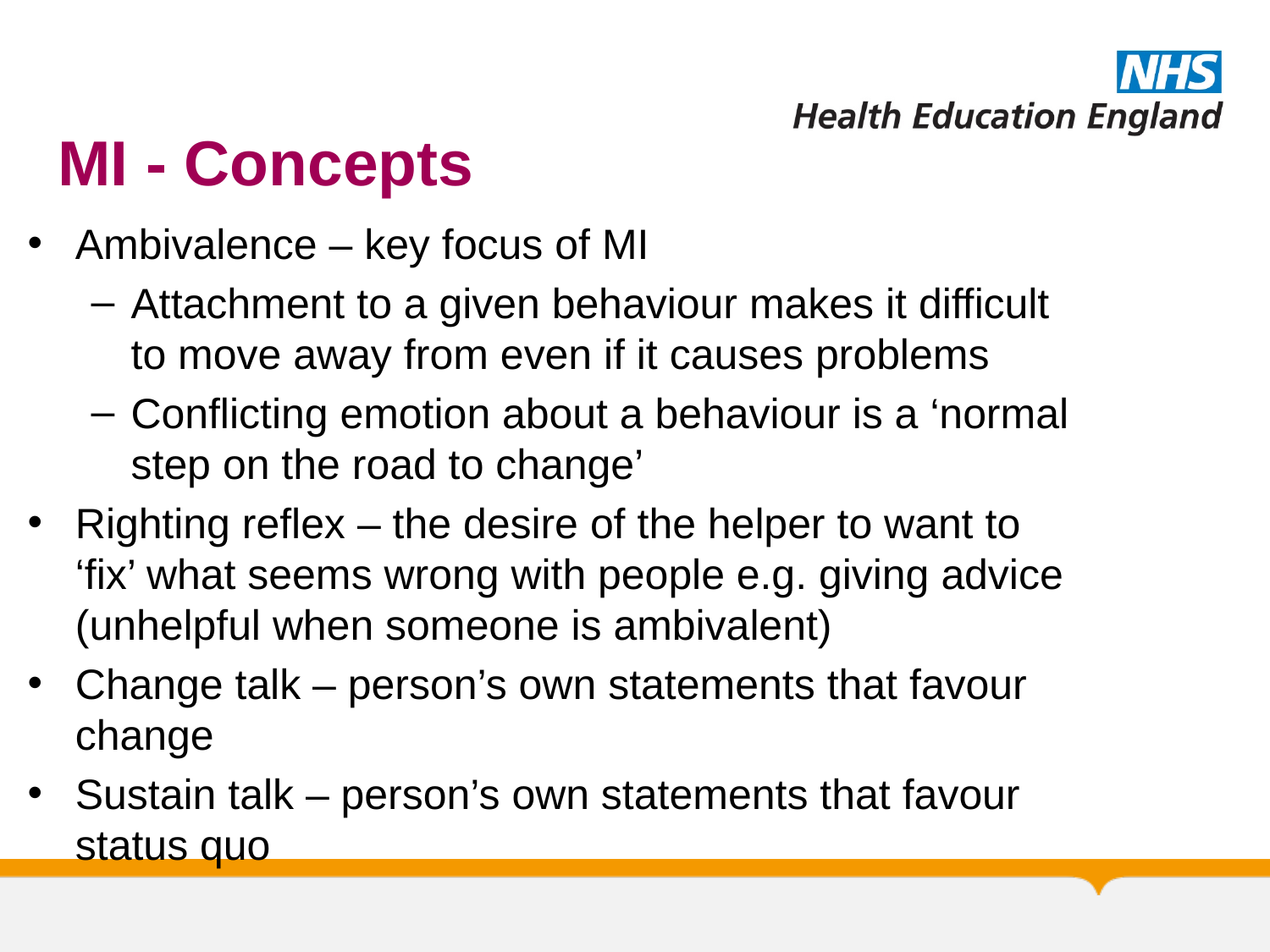

# MI - Concepts
Ambivalence – key focus of MI
Attachment to a given behaviour makes it difficult to move away from even if it causes problems
Conflicting emotion about a behaviour is a ‘normal step on the road to change’
Righting reflex – the desire of the helper to want to ‘fix’ what seems wrong with people e.g. giving advice (unhelpful when someone is ambivalent)
Change talk – person’s own statements that favour change
Sustain talk – person’s own statements that favour status quo